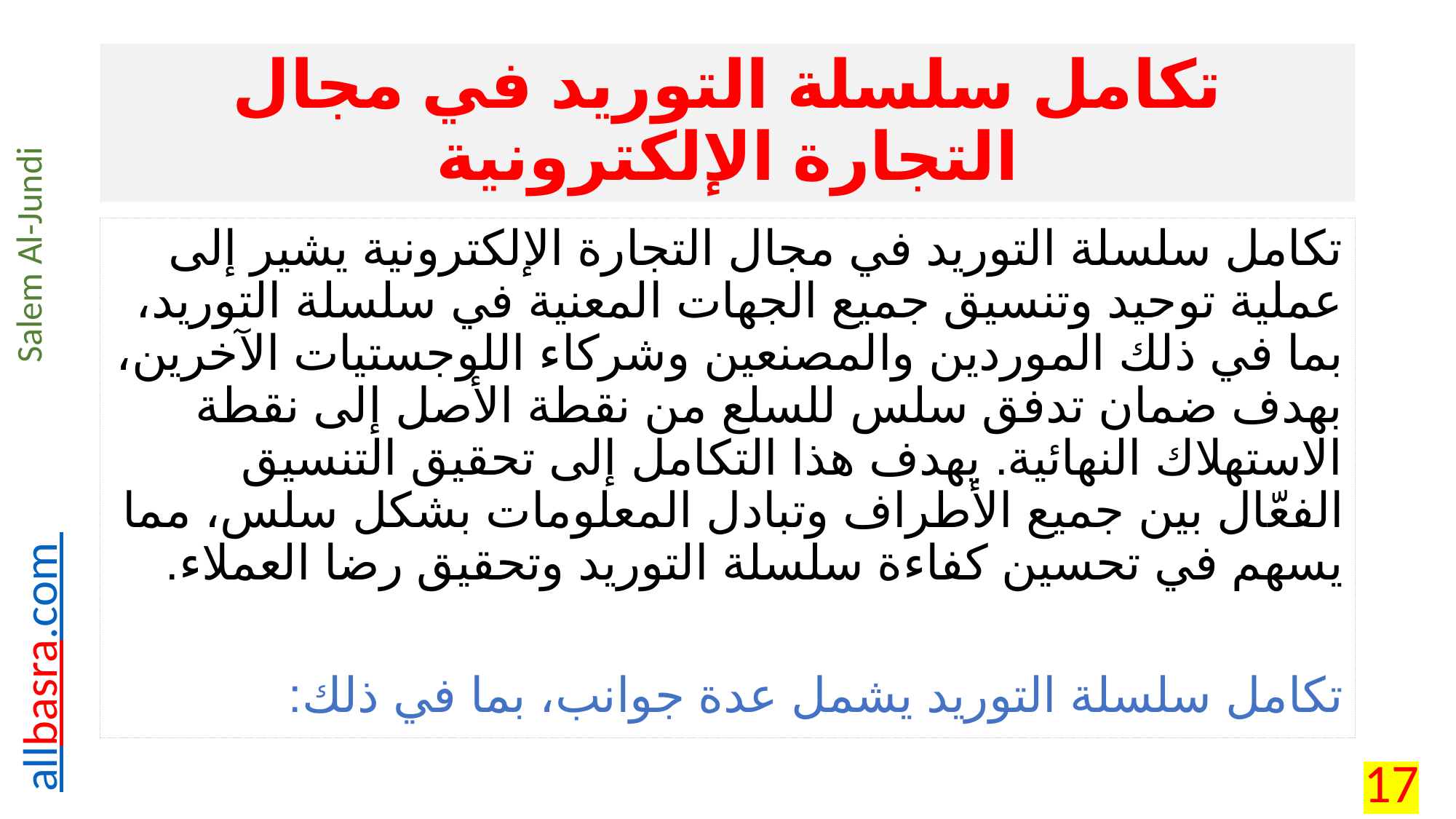

# تكامل سلسلة التوريد في مجال التجارة الإلكترونية
تكامل سلسلة التوريد في مجال التجارة الإلكترونية يشير إلى عملية توحيد وتنسيق جميع الجهات المعنية في سلسلة التوريد، بما في ذلك الموردين والمصنعين وشركاء اللوجستيات الآخرين، بهدف ضمان تدفق سلس للسلع من نقطة الأصل إلى نقطة الاستهلاك النهائية. يهدف هذا التكامل إلى تحقيق التنسيق الفعّال بين جميع الأطراف وتبادل المعلومات بشكل سلس، مما يسهم في تحسين كفاءة سلسلة التوريد وتحقيق رضا العملاء.

تكامل سلسلة التوريد يشمل عدة جوانب، بما في ذلك:
17